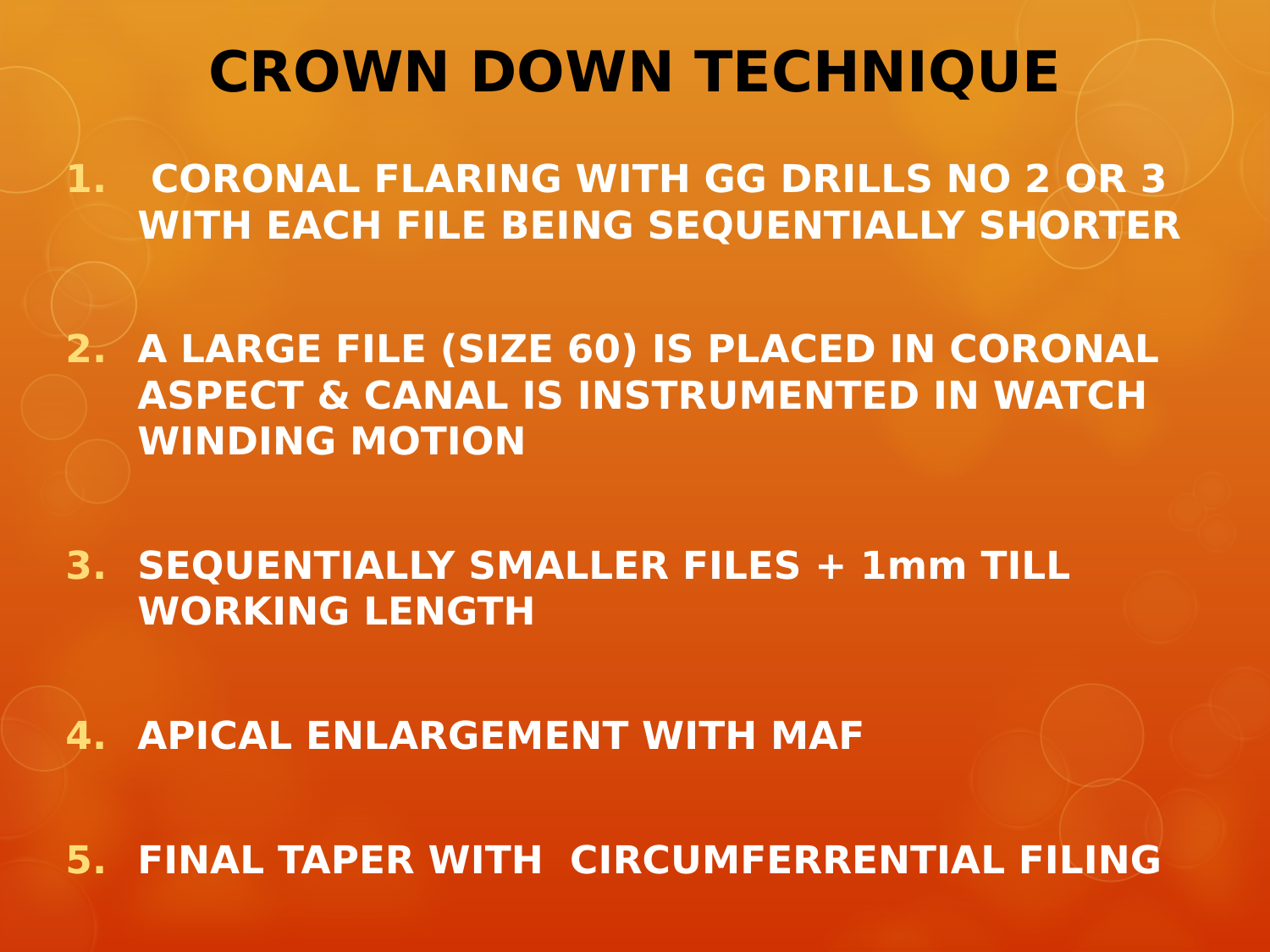

# CROWN DOWN TECHNIQUE
 CORONAL FLARING WITH GG DRILLS NO 2 OR 3 WITH EACH FILE BEING SEQUENTIALLY SHORTER

A LARGE FILE (SIZE 60) IS PLACED IN CORONAL ASPECT & CANAL IS INSTRUMENTED IN WATCH WINDING MOTION

SEQUENTIALLY SMALLER FILES + 1mm TILL WORKING LENGTH

APICAL ENLARGEMENT WITH MAF

FINAL TAPER WITH  CIRCUMFERRENTIAL FILING